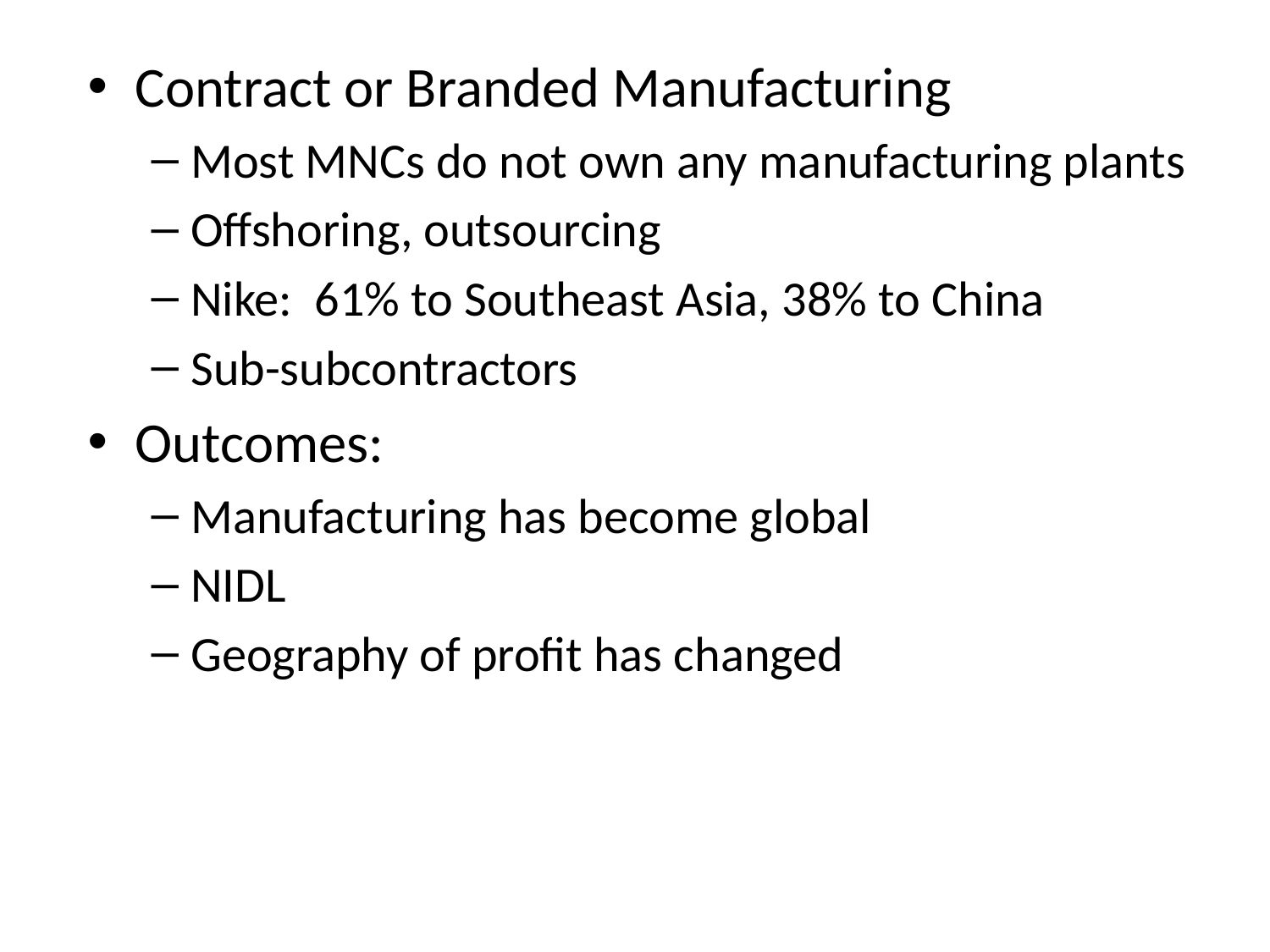

Contract or Branded Manufacturing
Most MNCs do not own any manufacturing plants
Offshoring, outsourcing
Nike:  61% to Southeast Asia, 38% to China
Sub-subcontractors
Outcomes:
Manufacturing has become global
NIDL
Geography of profit has changed